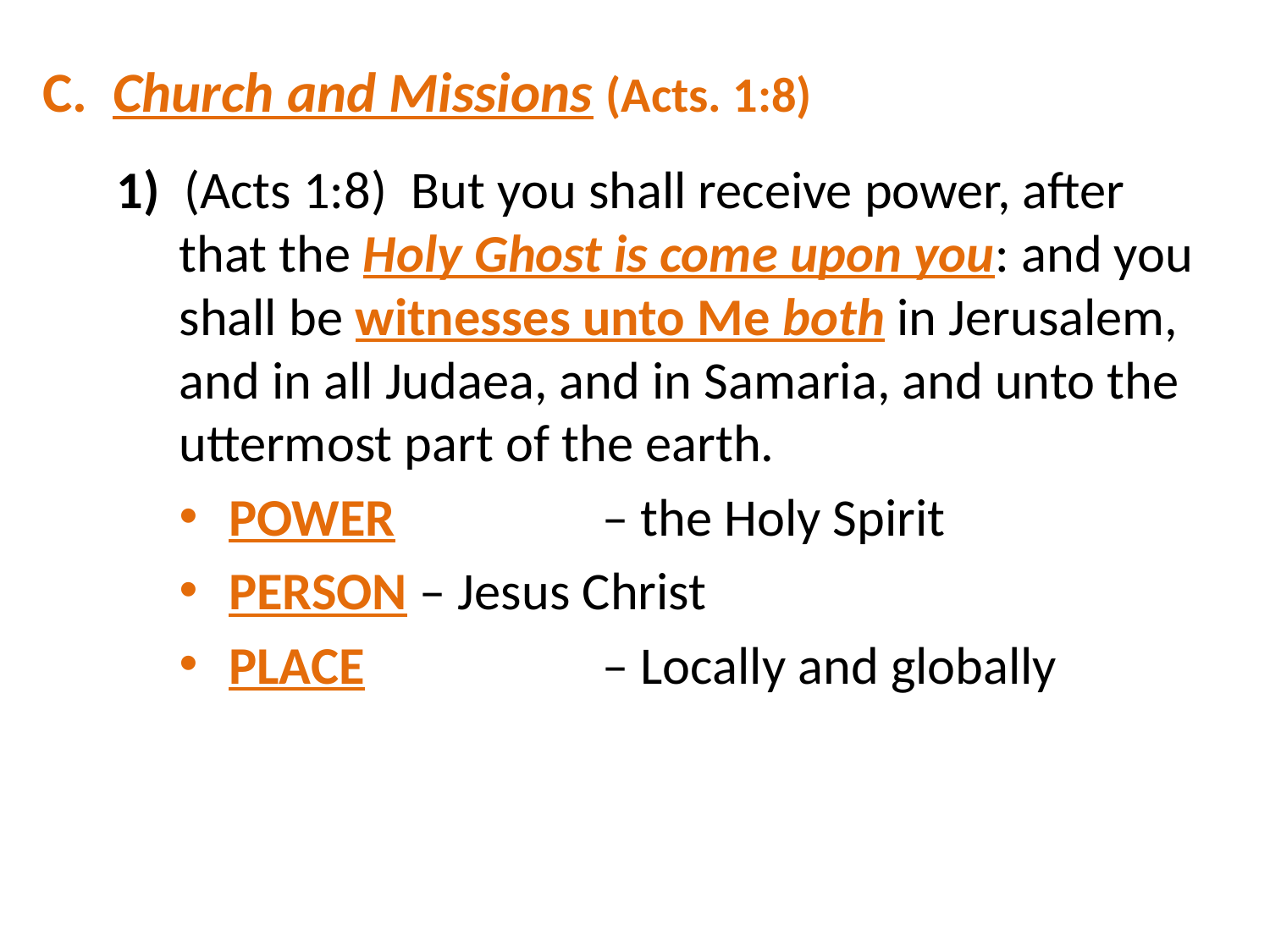

C.  Church and Missions (Acts. 1:8)
1)  (Acts 1:8)  But you shall receive power, after that the Holy Ghost is come upon you: and you shall be witnesses unto Me both in Jerusalem, and in all Judaea, and in Samaria, and unto the uttermost part of the earth.
POWER 	– the Holy Spirit
PERSON – Jesus Christ
PLACE 	– Locally and globally